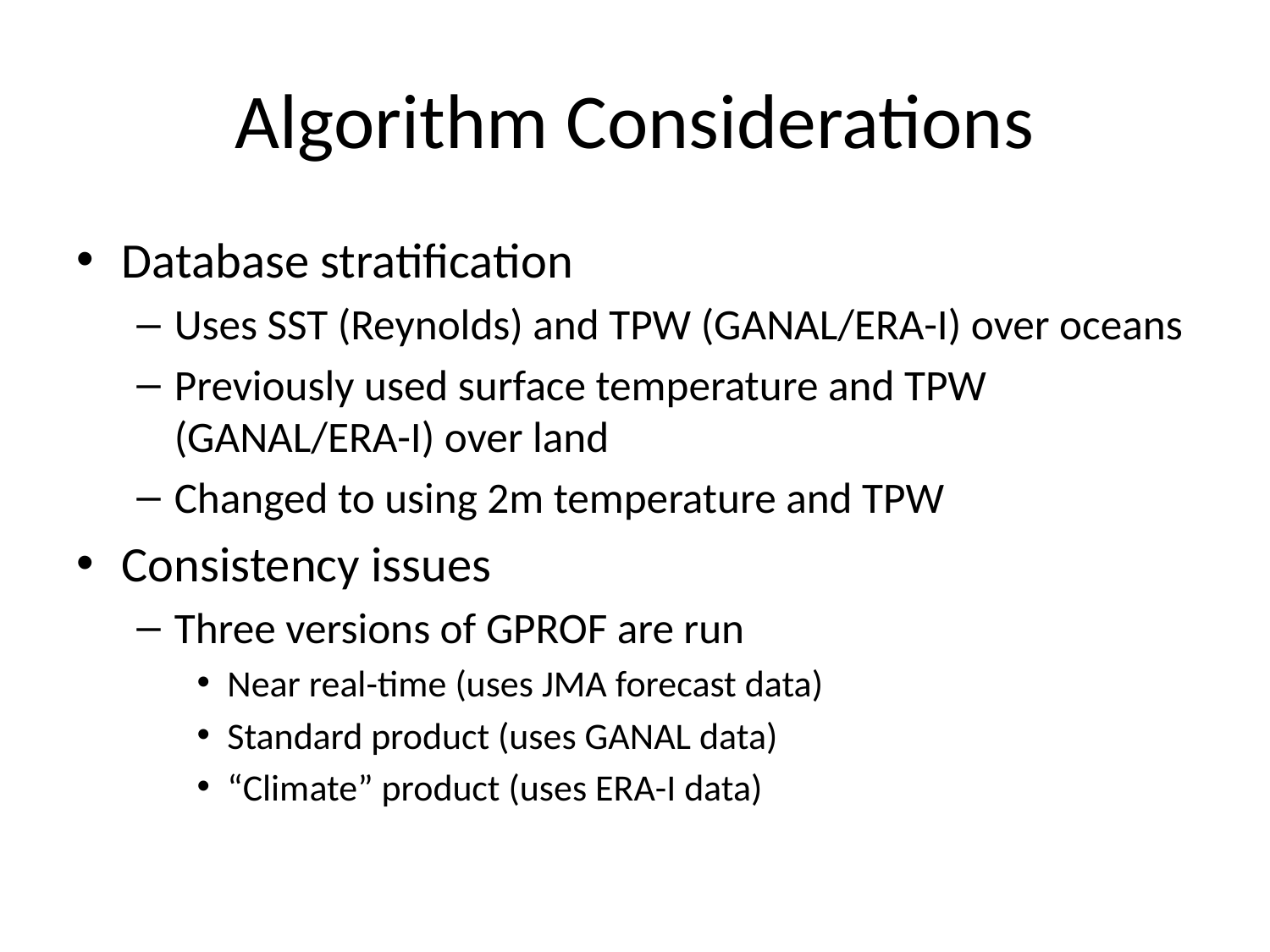

# Algorithm Considerations
Database stratification
Uses SST (Reynolds) and TPW (GANAL/ERA-I) over oceans
Previously used surface temperature and TPW (GANAL/ERA-I) over land
Changed to using 2m temperature and TPW
Consistency issues
Three versions of GPROF are run
Near real-time (uses JMA forecast data)
Standard product (uses GANAL data)
“Climate” product (uses ERA-I data)